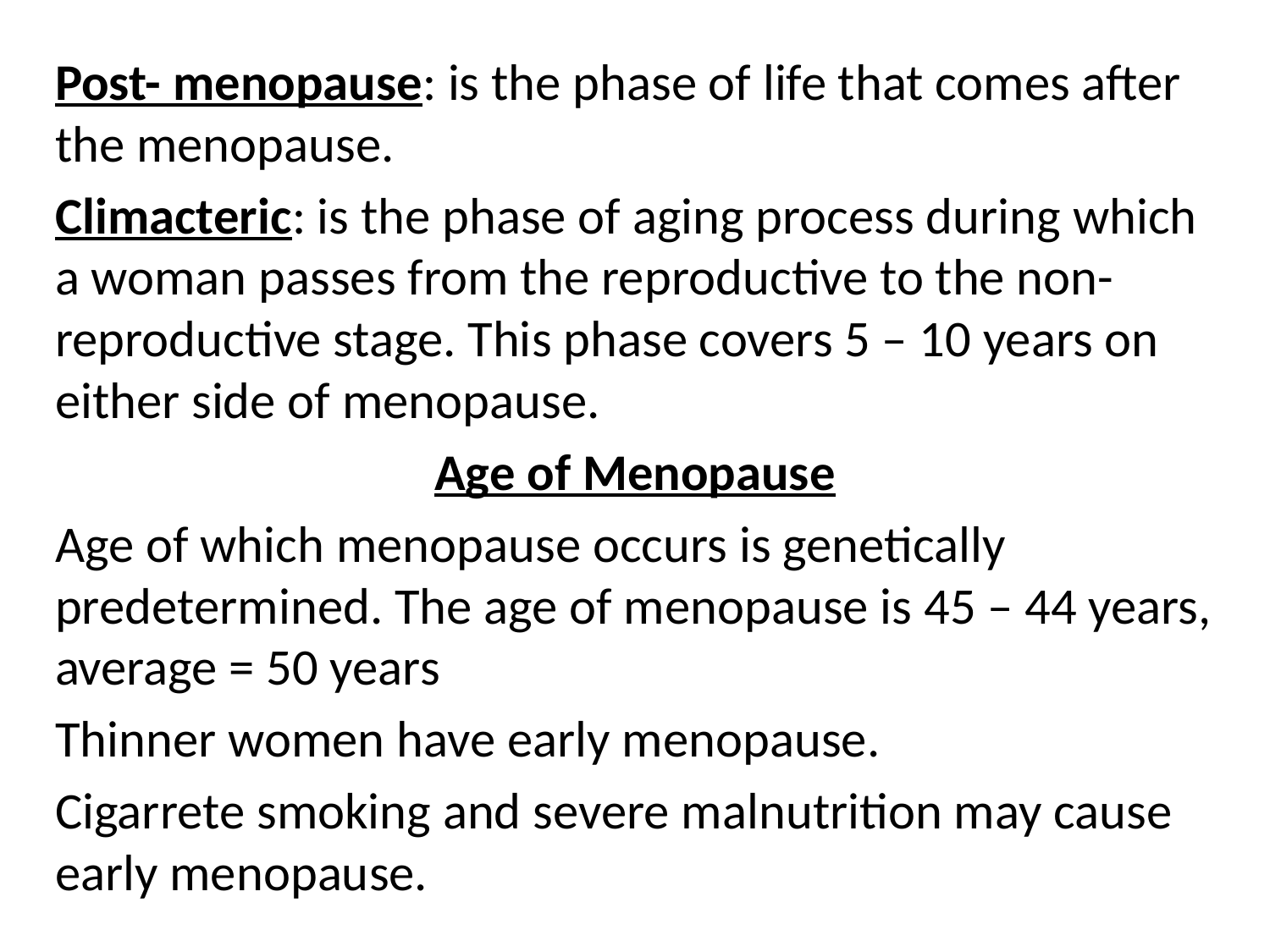

Post- menopause: is the phase of life that comes after the menopause.
Climacteric: is the phase of aging process during which  a woman passes from the reproductive to the non-reproductive stage. This phase covers 5 – 10 years on either side of menopause.
Age of Menopause
Age of which menopause occurs is genetically predetermined. The age of menopause is 45 – 44 years, average = 50 years
Thinner women have early menopause.
Cigarrete smoking and severe malnutrition may cause early menopause.